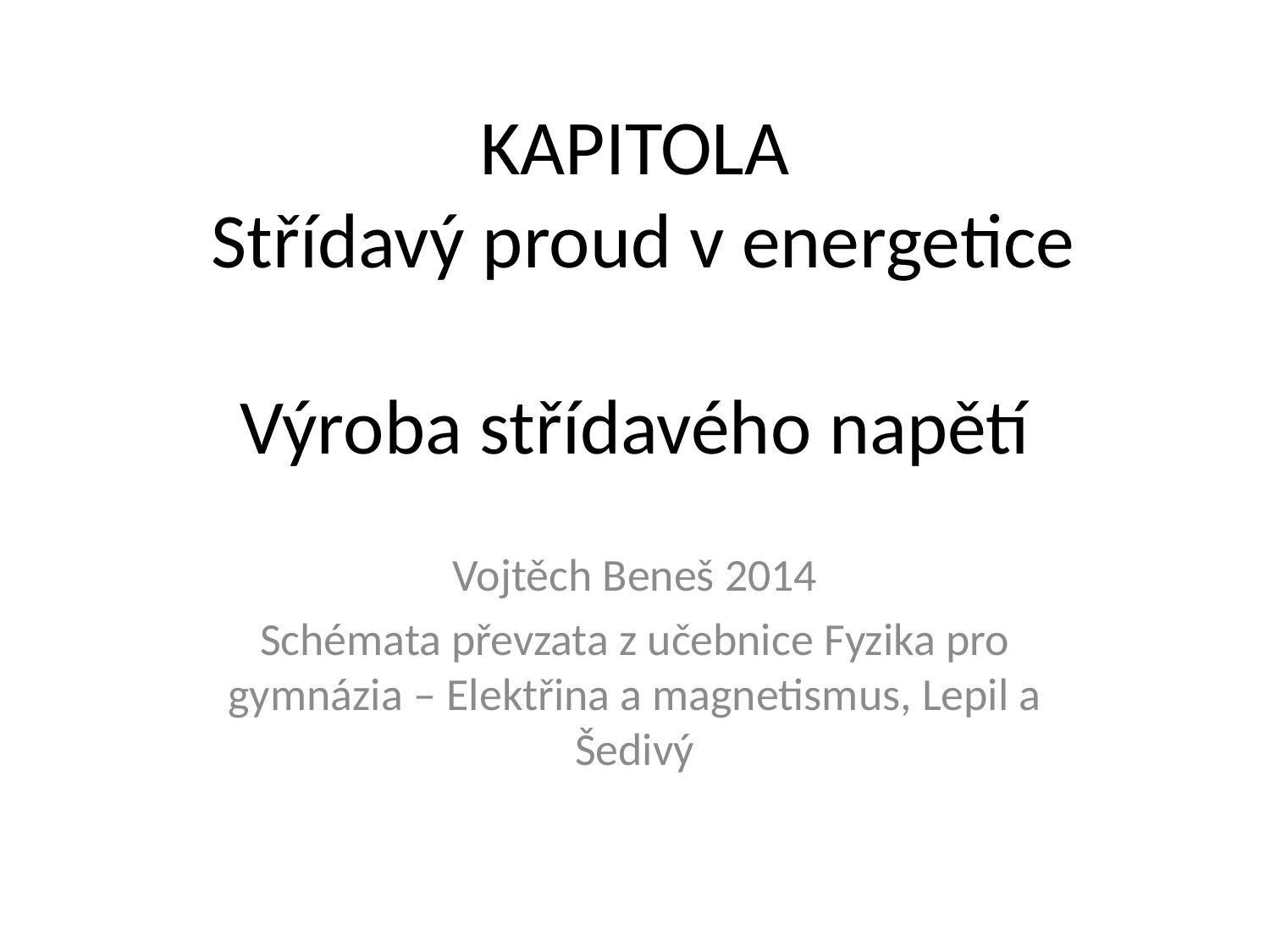

# KAPITOLA Střídavý proud v energetice Výroba střídavého napětí
Vojtěch Beneš 2014
Schémata převzata z učebnice Fyzika pro gymnázia – Elektřina a magnetismus, Lepil a Šedivý